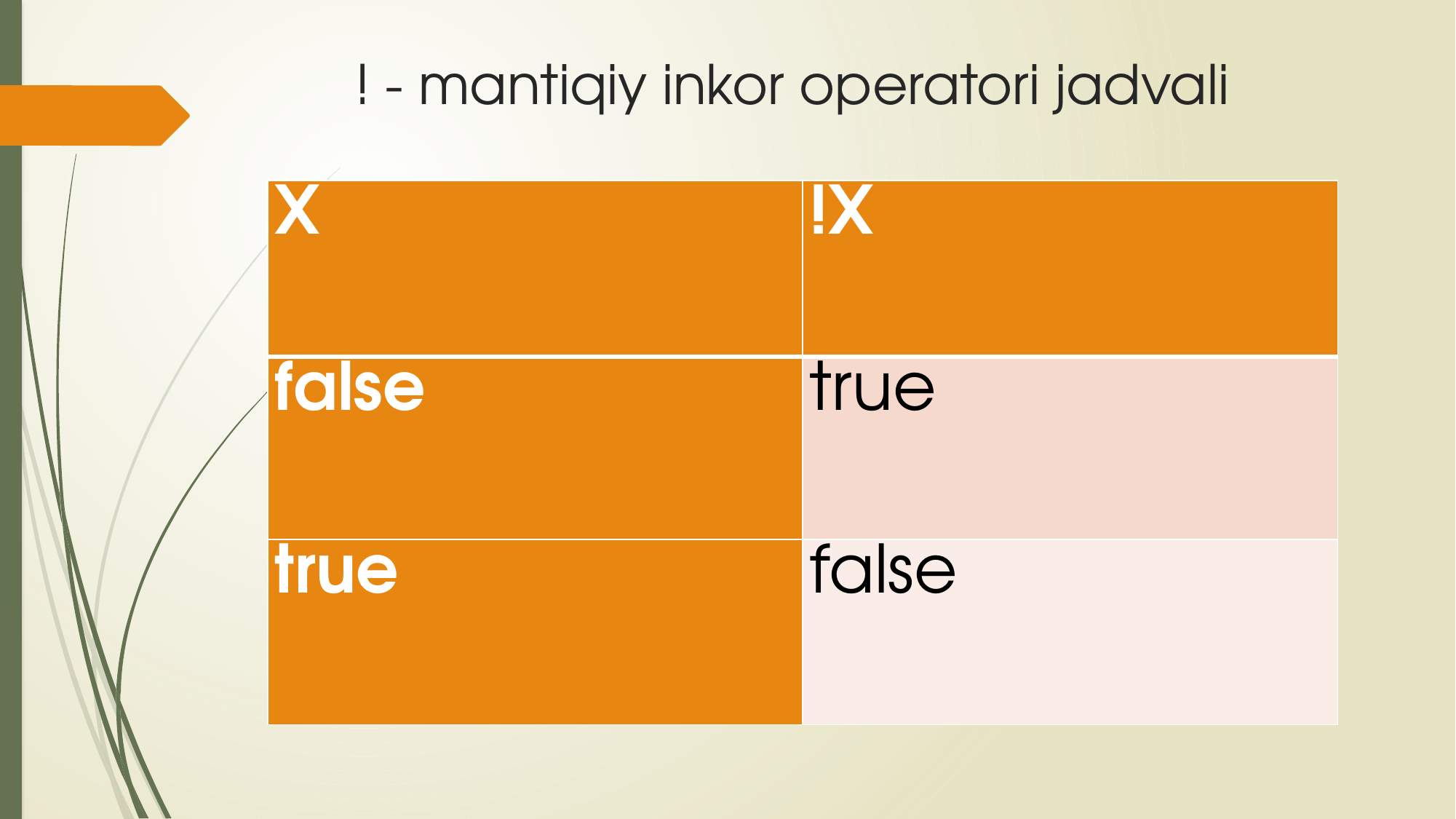

# ! - mantiqiy inkor operatori jadvali
| X | !X |
| --- | --- |
| false | true |
| true | false |